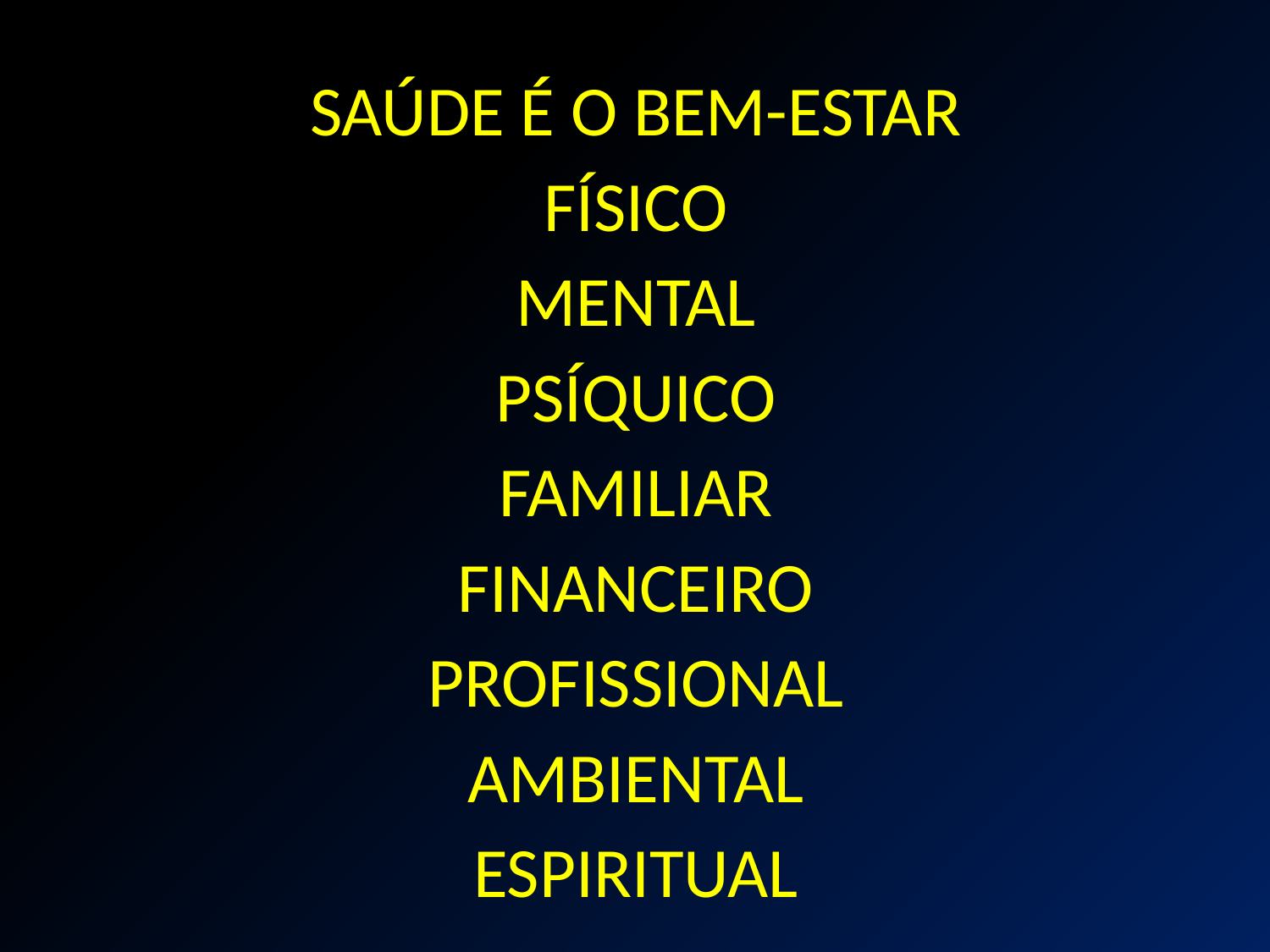

SAÚDE É O BEM-ESTAR
FÍSICO
MENTAL
PSÍQUICO
FAMILIAR
FINANCEIRO
PROFISSIONAL
AMBIENTAL
ESPIRITUAL